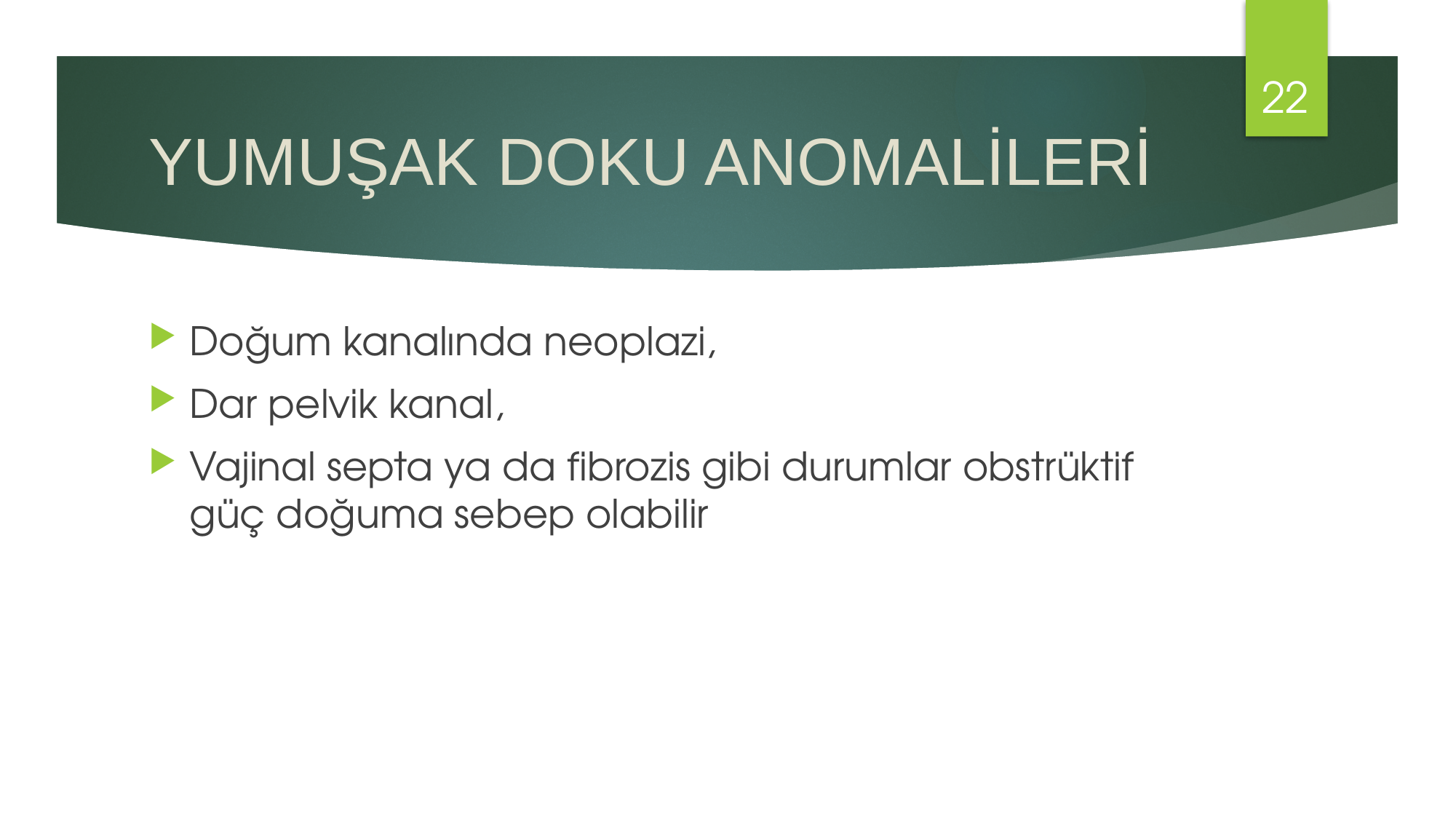

22
# YUMUŞAK DOKU ANOMALİLERİ
Doğum kanalında neoplazi,
Dar pelvik kanal,
Vajinal septa ya da fibrozis gibi durumlar obstrüktif güç doğuma sebep olabilir